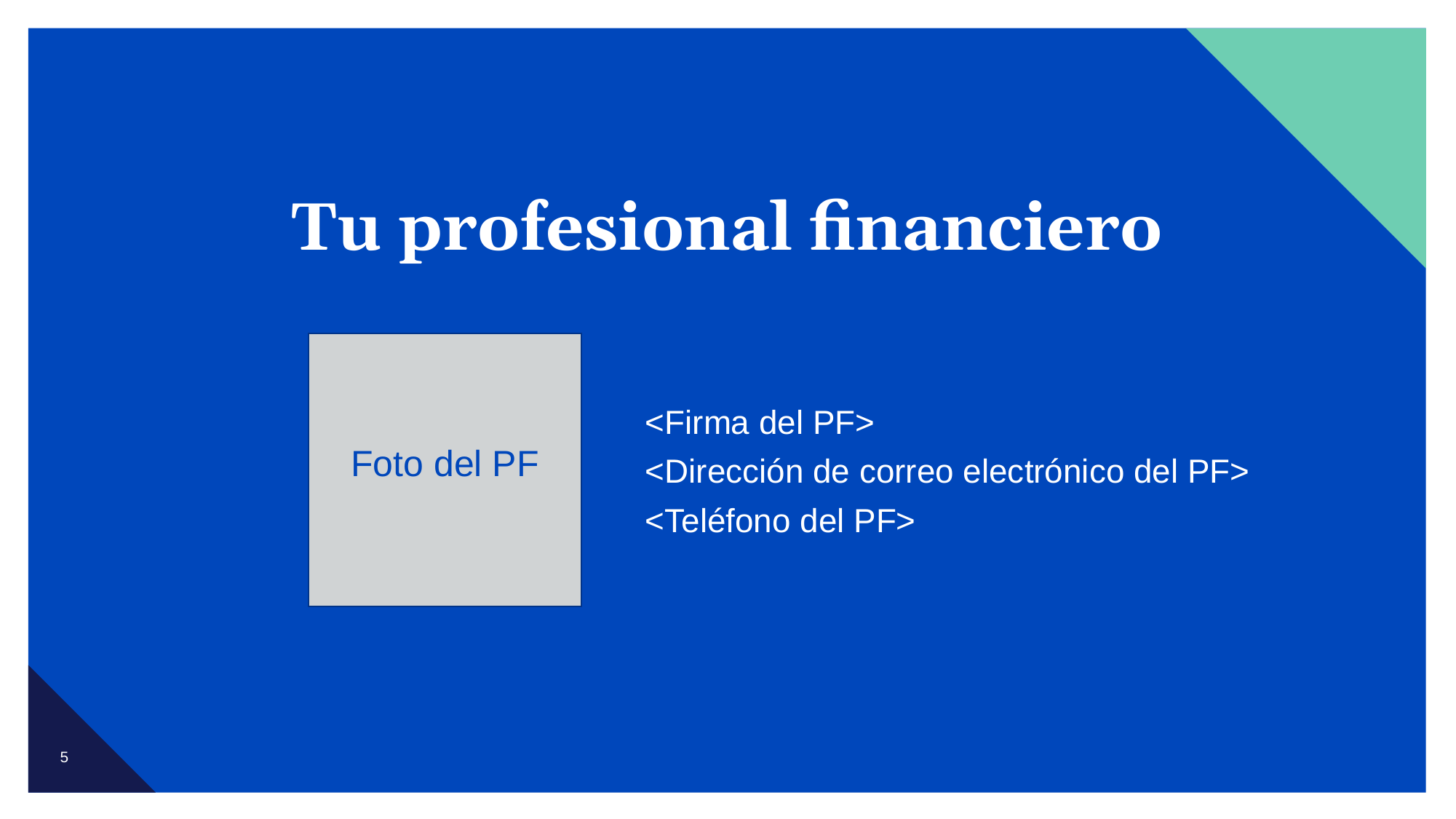

# Tu profesional financiero

<Firma del PF>
<Dirección de correo electrónico del PF>
<Teléfono del PF>
Foto del PF